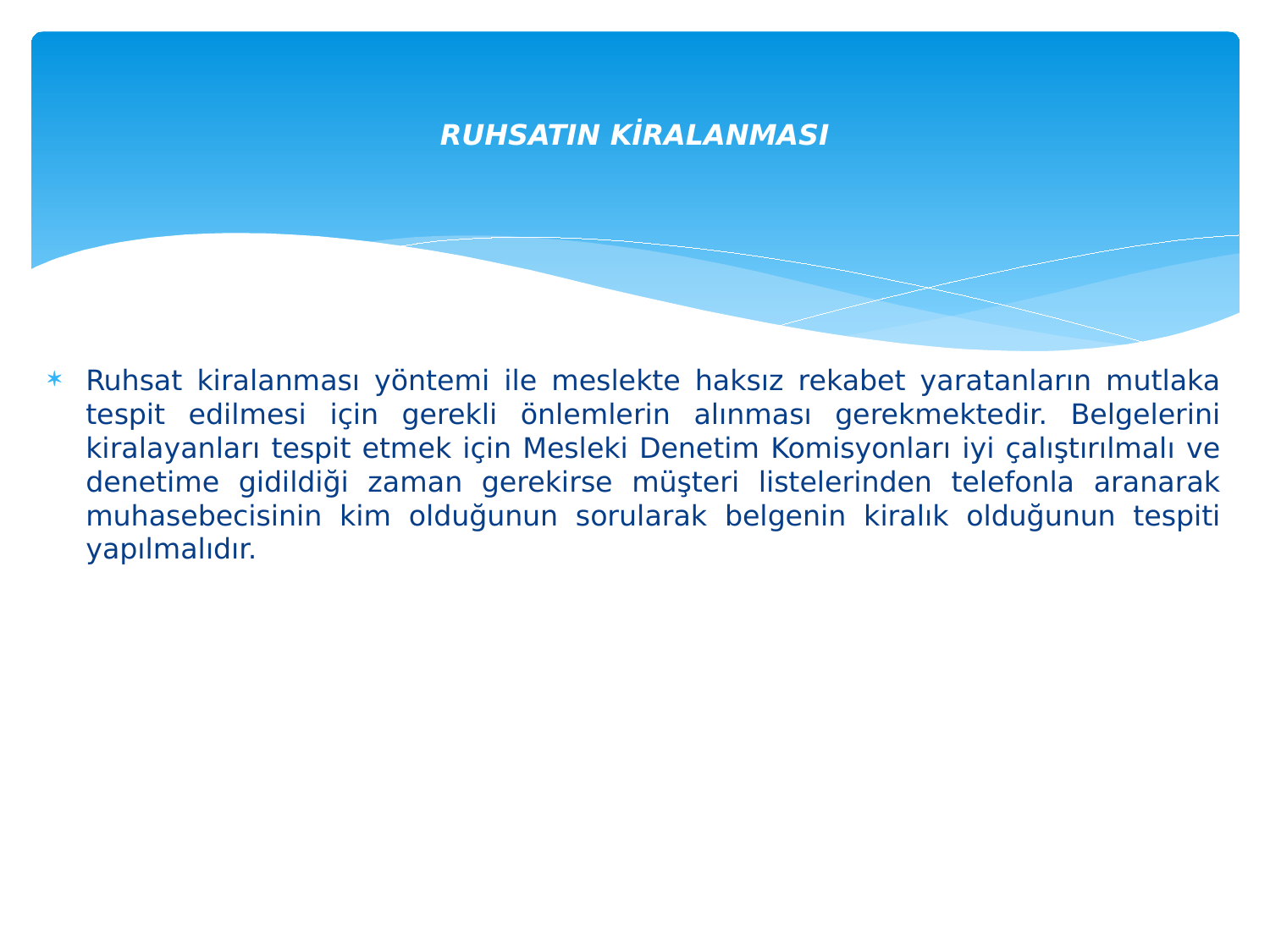

# RUHSATIN KİRALANMASI
Ruhsat kiralanması yöntemi ile meslekte haksız rekabet yaratanların mutlaka tespit edilmesi için gerekli önlemlerin alınması gerekmektedir. Belgelerini kiralayanları tespit etmek için Mesleki Denetim Komisyonları iyi çalıştırılmalı ve denetime gidildiği zaman gerekirse müşteri listelerinden telefonla aranarak muhasebecisinin kim olduğunun sorularak belgenin kiralık olduğunun tespiti yapılmalıdır.